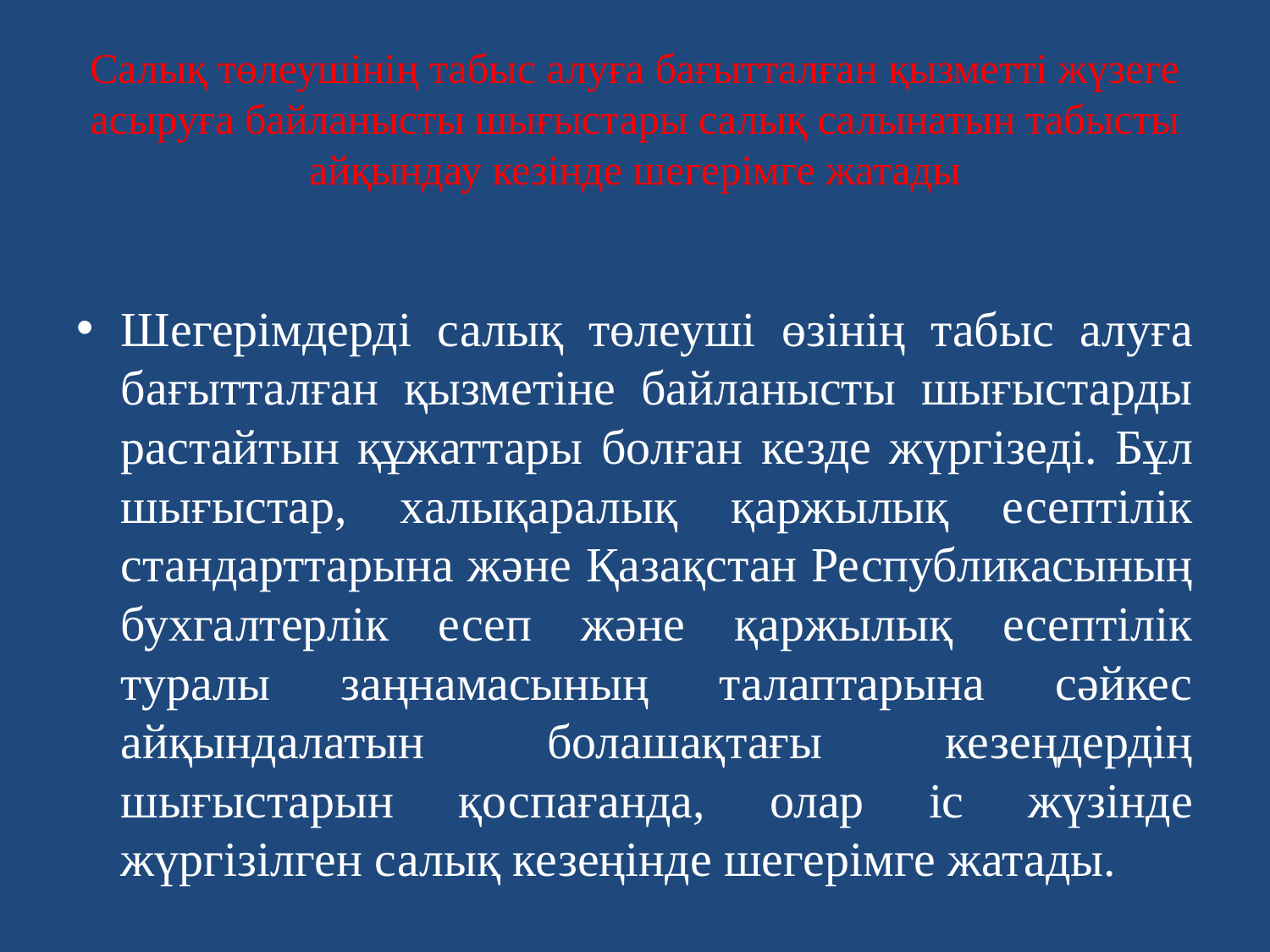

# Салық төлеушiнiң табыс алуға бағытталған қызметті жүзеге асыруға байланысты шығыстары салық салынатын табысты айқындау кезiнде шегерiмге жатады

Шегерiмдердi салық төлеуші өзінің табыс алуға бағытталған қызметіне байланысты шығыстарды растайтын құжаттары болған кезде жүргiзедi. Бұл шығыстар, халықаралық қаржылық есептілік стандарттарына және Қазақстан Республикасының бухгалтерлік есеп және қаржылық есептілік туралы заңнамасының талаптарына сәйкес айқындалатын болашақтағы кезеңдердің шығыстарын қоспағанда, олар іс жүзінде жүргiзiлген салық кезеңiнде шегерiмге жатады.